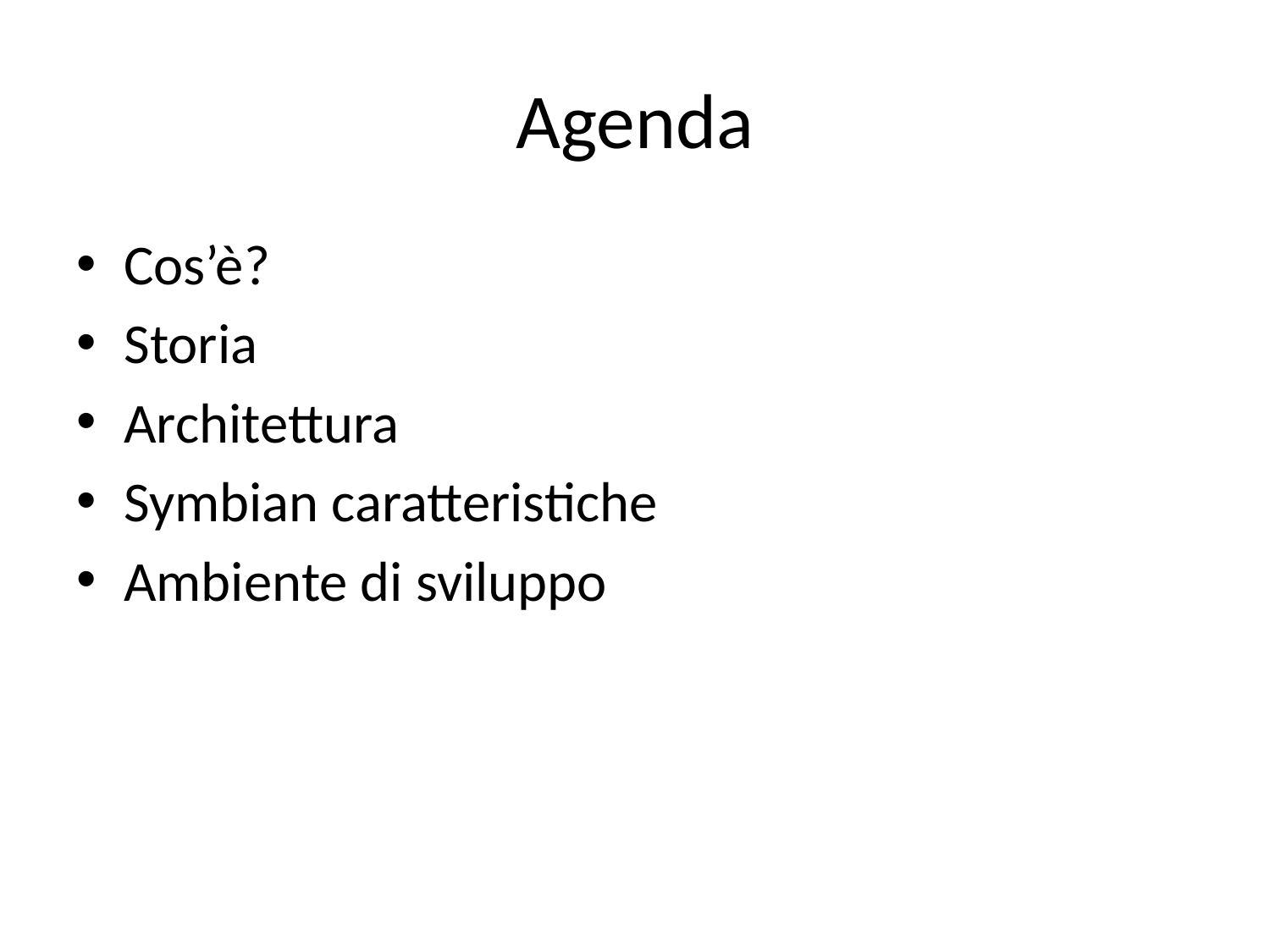

# Agenda
Cos’è?
Storia
Architettura
Symbian caratteristiche
Ambiente di sviluppo